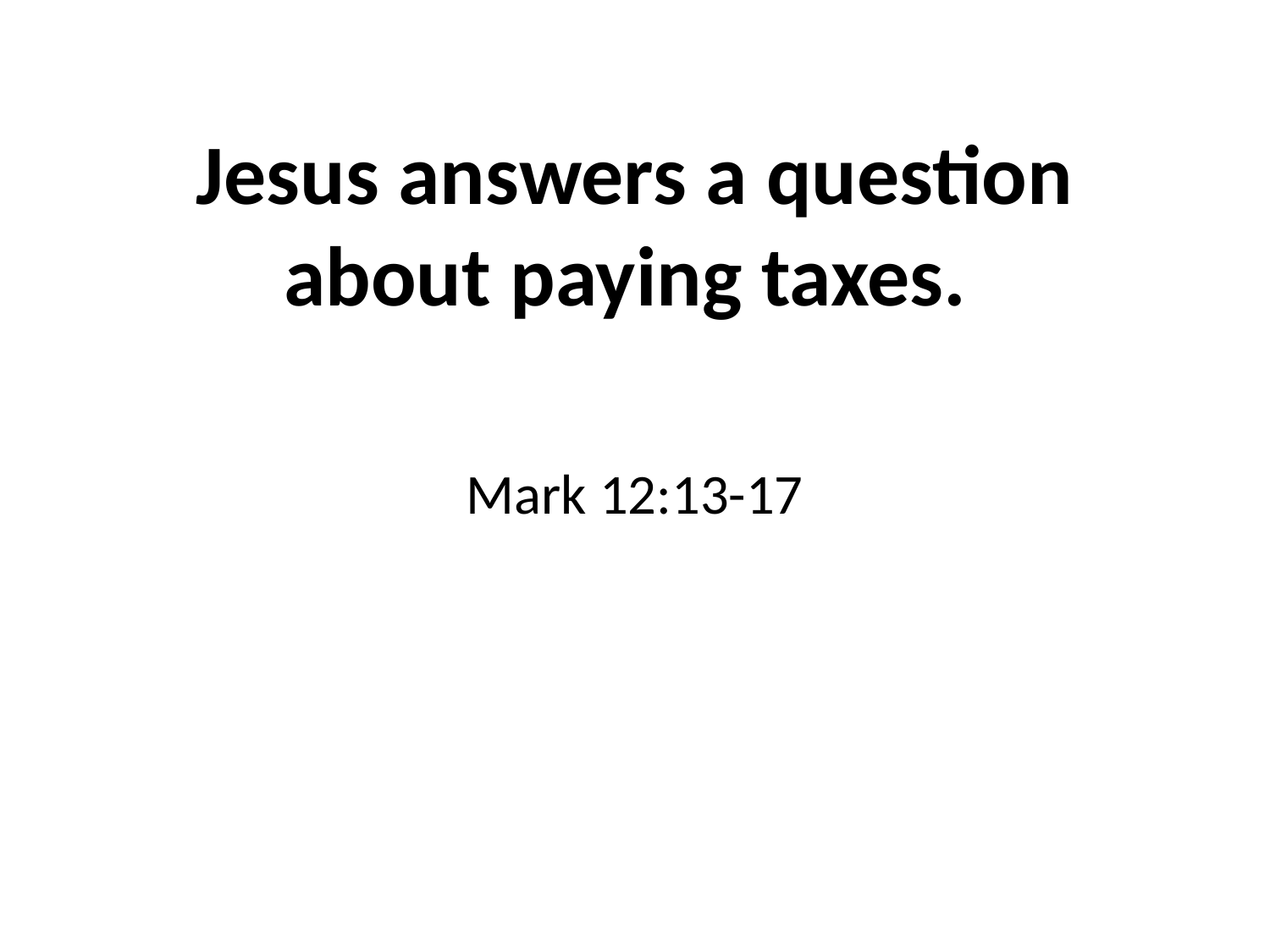

# Jesus answers a question about paying taxes.
Mark 12:13-17